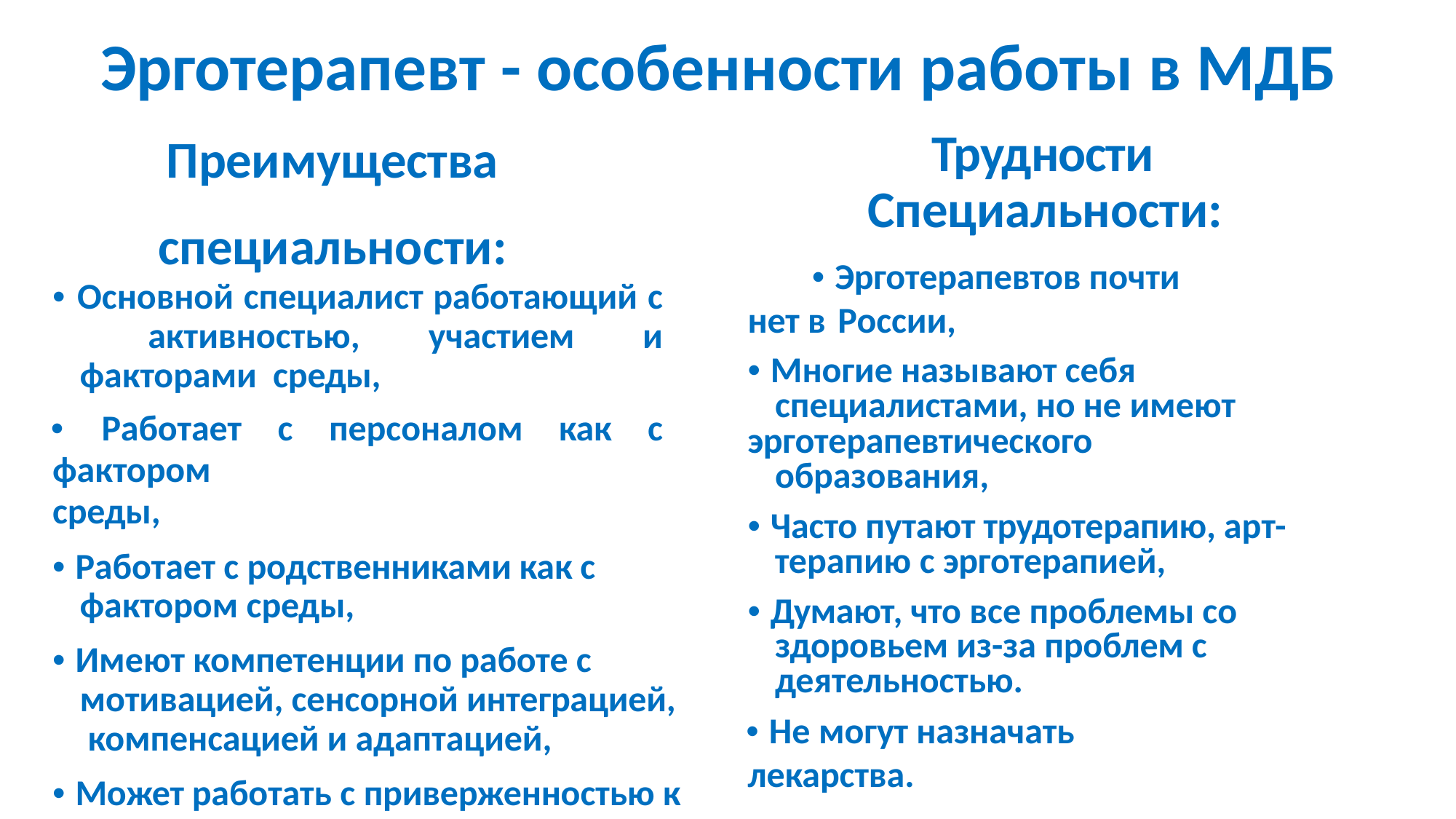

# Эрготерапевт - особенности работы в МДБ
Трудности  Специальности:
• Эрготерапевтов почти нет в России,
• Многие называют себя  специалистами, но не имеют
эрготерапевтического образования,
• Часто путают трудотерапию, арт-  терапию с эрготерапией,
• Думают, что все проблемы со  здоровьем из-за проблем с  деятельностью.
• Не могут назначать лекарства.
Преимущества  специальности:
• Основной специалист работающий с  активностью, участием и факторами  среды,
• Работает с персоналом как с фактором
среды,
• Работает с родственниками как с  фактором среды,
• Имеют компетенции по работе с  мотивацией, сенсорной интеграцией,  компенсацией и адаптацией,
• Может работать с приверженностью к  терапии.